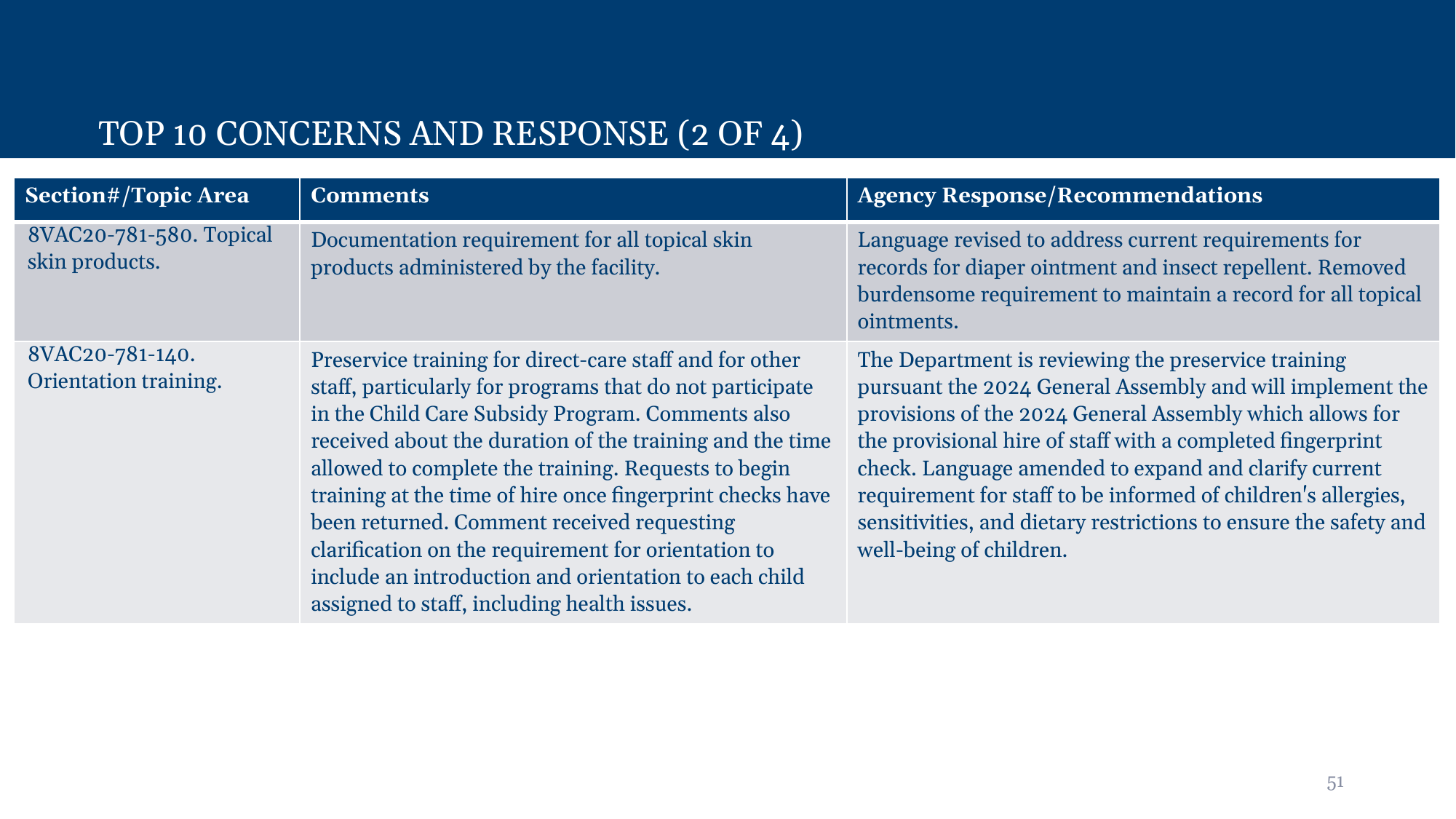

# Top 10 Concerns and Response (2 of 4)
| Section#/Topic Area | Comments | Agency Response/Recommendations |
| --- | --- | --- |
| 8VAC20-781-580. Topical skin products. | Documentation requirement for all topical skin products administered by the facility. | Language revised to address current requirements for records for diaper ointment and insect repellent. Removed burdensome requirement to maintain a record for all topical ointments. |
| 8VAC20-781-140. Orientation training. | Preservice training for direct-care staff and for other staff, particularly for programs that do not participate in the Child Care Subsidy Program. Comments also received about the duration of the training and the time allowed to complete the training. Requests to begin training at the time of hire once fingerprint checks have been returned. Comment received requesting clarification on the requirement for orientation to include an introduction and orientation to each child assigned to staff, including health issues. | The Department is reviewing the preservice training pursuant the 2024 General Assembly and will implement the provisions of the 2024 General Assembly which allows for the provisional hire of staff with a completed fingerprint check. Language amended to expand and clarify current requirement for staff to be informed of children's allergies, sensitivities, and dietary restrictions to ensure the safety and well-being of children. |
51